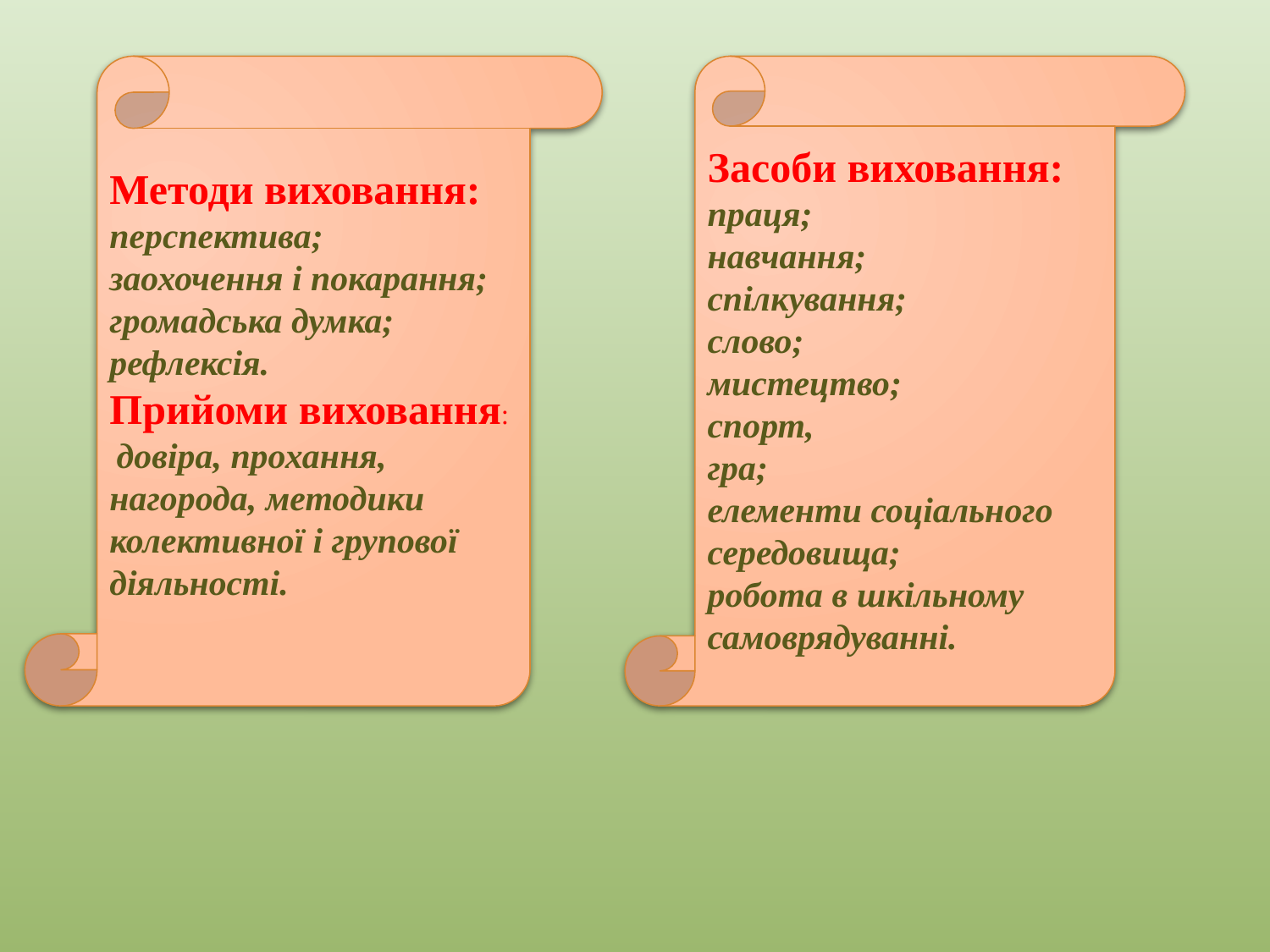

Методи виховання:
перспектива;
заохочення і покарання;
громадська думка;
рефлексія.
Прийоми виховання:
 довіра, прохання, нагорода, методики колективної і групової діяльності.

Засоби виховання:
праця;
навчання;
спілкування;
слово;
мистецтво;
спорт,
гра;
елементи соціального середовища;
робота в шкільному самоврядуванні.